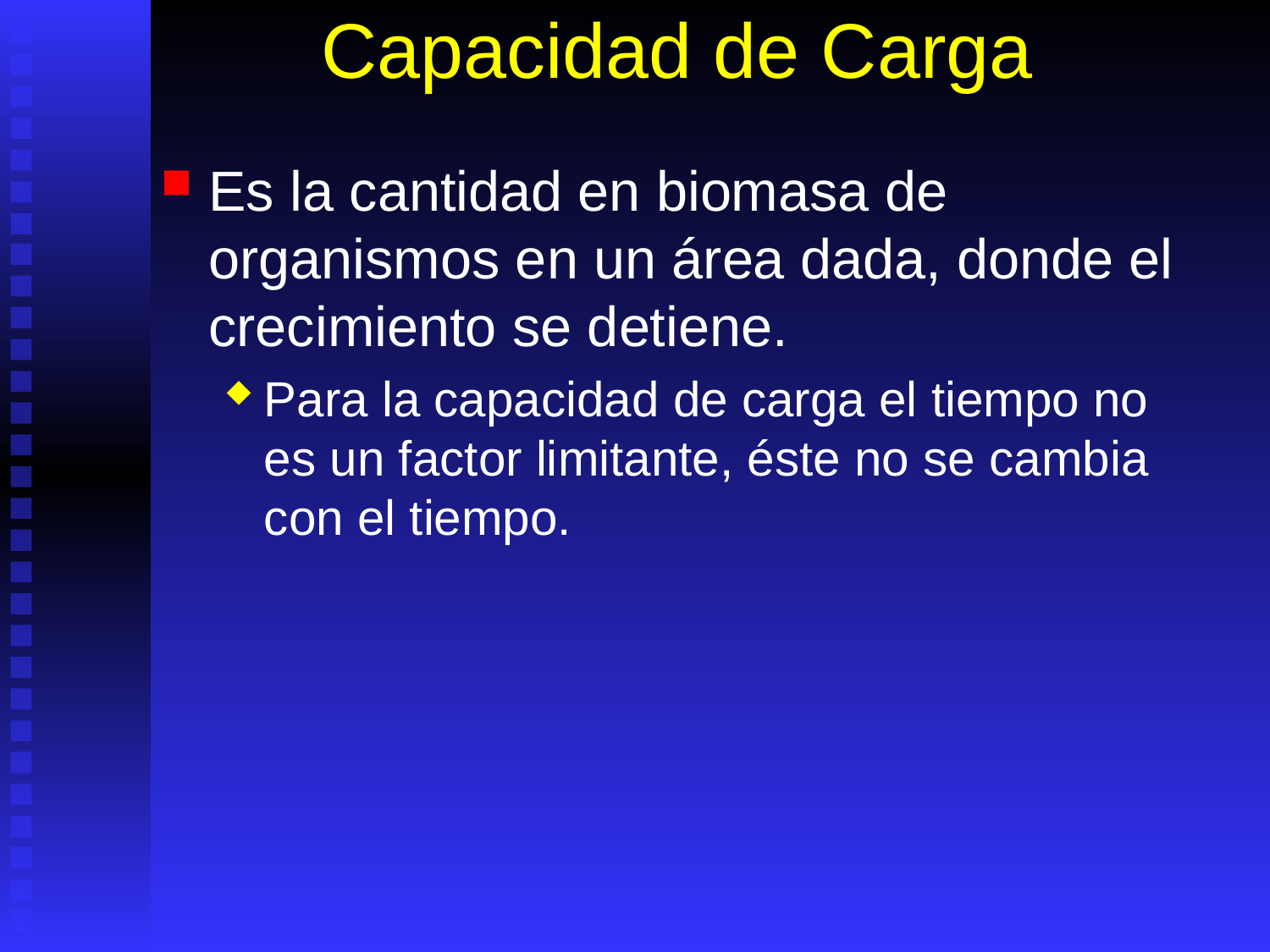

# Capacidad de Carga
Es la cantidad en biomasa de organismos en un área dada, donde el crecimiento se detiene.
Para la capacidad de carga el tiempo no es un factor limitante, éste no se cambia con el tiempo.